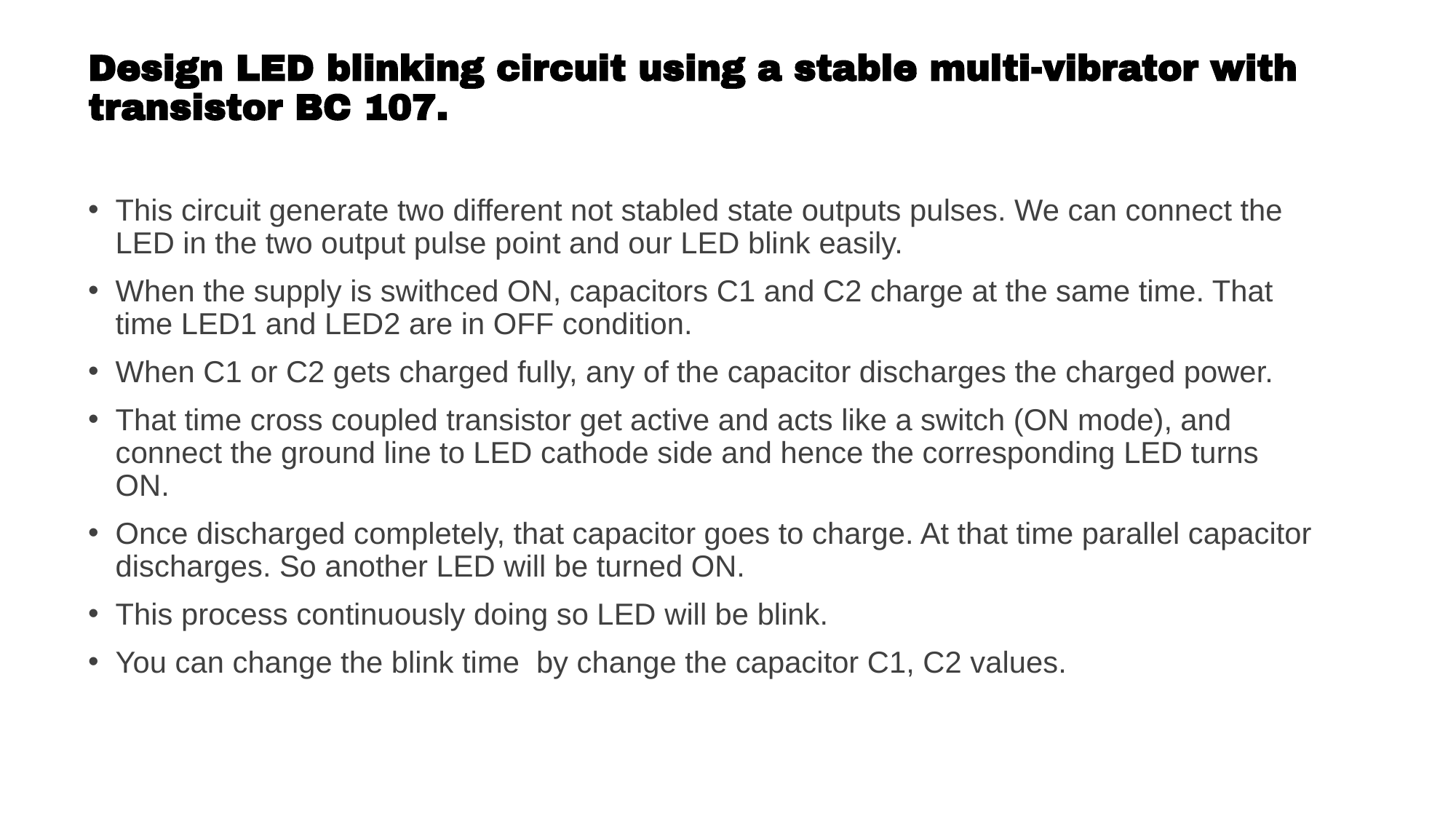

# Design LED blinking circuit using a stable multi-vibrator with transistor BC 107.
This circuit generate two different not stabled state outputs pulses. We can connect the LED in the two output pulse point and our LED blink easily.
When the supply is swithced ON, capacitors C1 and C2 charge at the same time. That time LED1 and LED2 are in OFF condition.
When C1 or C2 gets charged fully, any of the capacitor discharges the charged power.
That time cross coupled transistor get active and acts like a switch (ON mode), and connect the ground line to LED cathode side and hence the corresponding LED turns ON.
Once discharged completely, that capacitor goes to charge. At that time parallel capacitor discharges. So another LED will be turned ON.
This process continuously doing so LED will be blink.
You can change the blink time  by change the capacitor C1, C2 values.